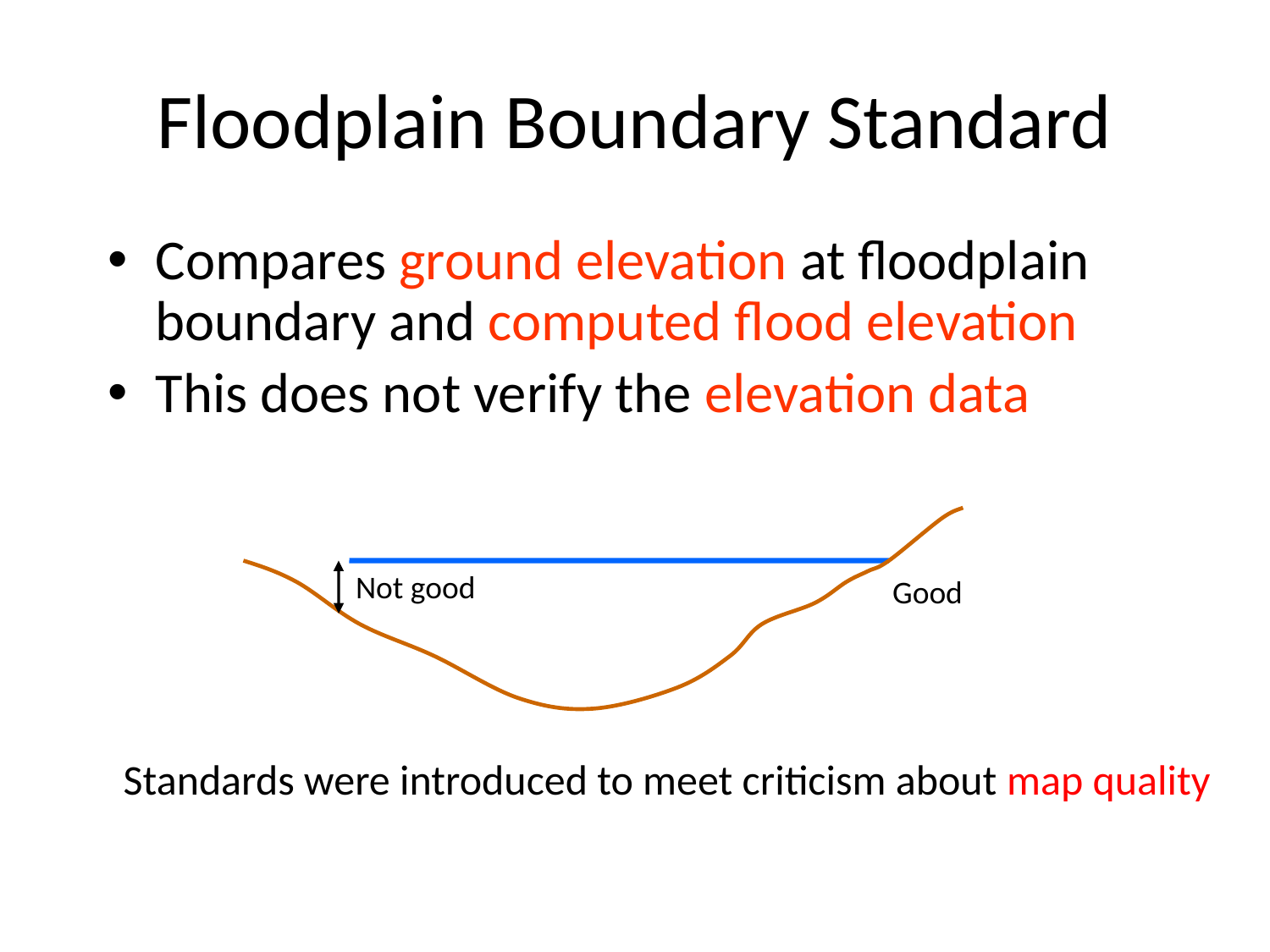

# Floodplain Boundary Standard
Compares ground elevation at floodplain boundary and computed flood elevation
This does not verify the elevation data

Not good

Good
Standards were introduced to meet criticism about map quality